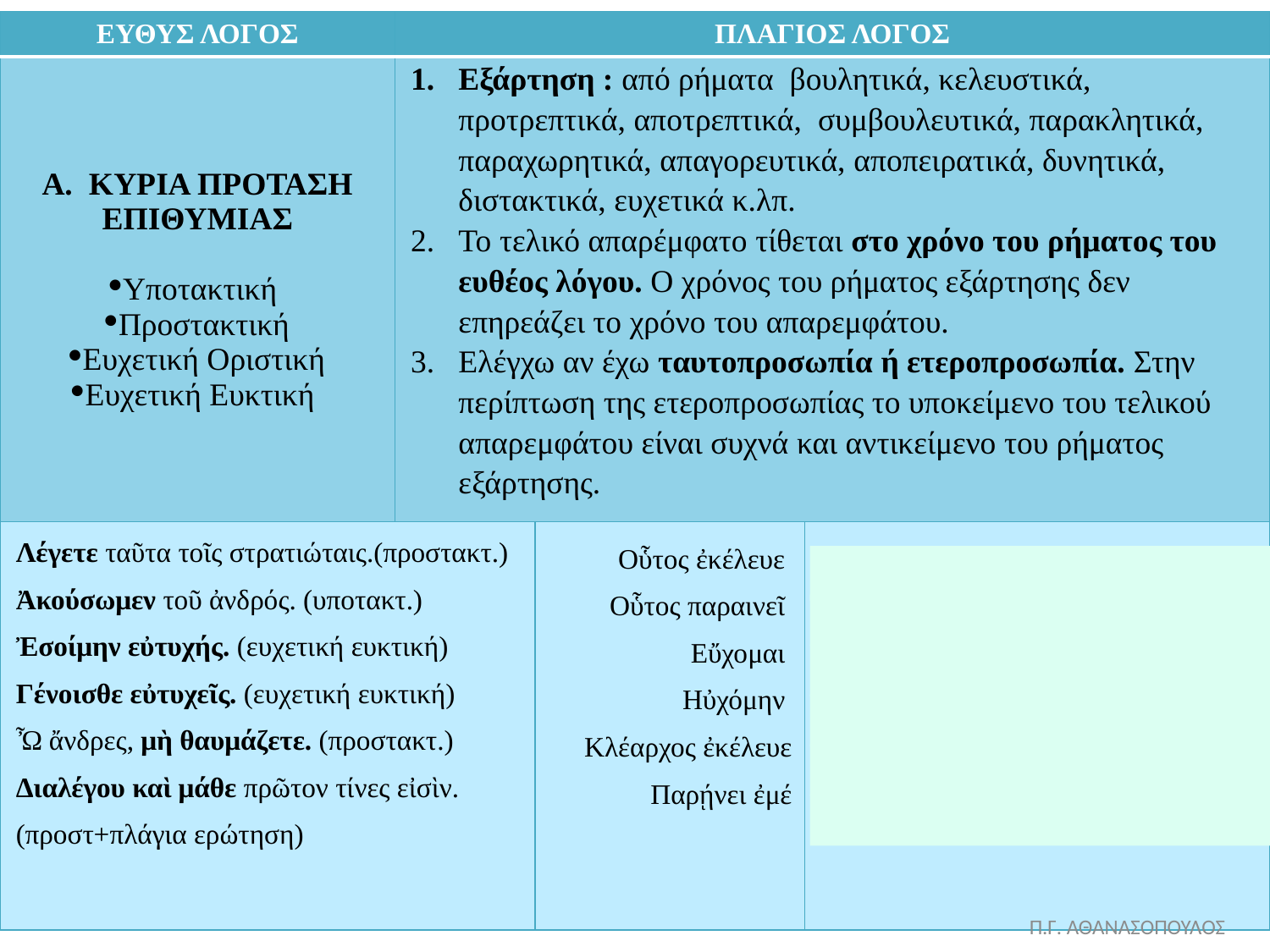

| ΕΥΘΥΣ ΛΟΓΟΣ | ΠΛΑΓΙΟΣ ΛΟΓΟΣ |  |  |
| --- | --- | --- | --- |
| Α. ΚΥΡΙΑ ΠΡΟΤΑΣΗ ΕΠΙΘΥΜΙΑΣ Υποτακτική Προστακτική Ευχετική Οριστική Ευχετική Ευκτική | Εξάρτηση : από ρήματα βουλητικά, κελευστικά, προτρεπτικά, αποτρεπτικά, συμβουλευτικά, παρακλητικά, παραχωρητικά, απαγορευτικά, αποπειρατικά, δυνητικά, διστακτικά, ευχετικά κ.λπ.  Το τελικό απαρέμφατο τίθεται στο χρόνο του ρήματος του ευθέος λόγου. Ο χρόνος του ρήματος εξάρτησης δεν επηρεάζει το χρόνο του απαρεμφάτου. Ελέγχω αν έχω ταυτοπροσωπία ή ετεροπροσωπία. Στην περίπτωση της ετεροπροσωπίας το υποκείμενο του τελικού απαρεμφάτου είναι συχνά και αντικείμενο του ρήματος εξάρτησης. |  |  |
| Λέγετε ταῦτα τοῖς στρατιώταις.(προστακτ.) Ἀκούσωμεν τοῦ ἀνδρός. (υποτακτ.) Ἐσοίμην εὐτυχής. (ευχετική ευκτική) Γένοισθε εὐτυχεῖς. (ευχετική ευκτική) Ὦ ἄνδρες, μὴ θαυμάζετε. (προστακτ.) Διαλέγου καὶ μάθε πρῶτον τίνες εἰσὶν. (προστ+πλάγια ερώτηση) |  | Οὗτος ἐκέλευε  Οὗτος παραινεῖ  Εὔχομαι  Ηὐχόμην  Κλέαρχος ἐκέλευε Παρῄνει ἐμέ | αὐτοὺς λέγειν ταῦτα τοῖς στρατιώταις. τούτους ἀκοῦσαι τοῦ ἀνδρός. εὐτυχὴς ἔσεσθαι. ὑμᾶς γενέσθαι εὐτυχεῖς. τούς ἄνδρας μη θαυμάζειν. διαλέγεσθαι καί μαθεῖν τίνες εἶεν |

Π.Γ. ΑΘΑΝΑΣΟΠΟΥΛΟΣ